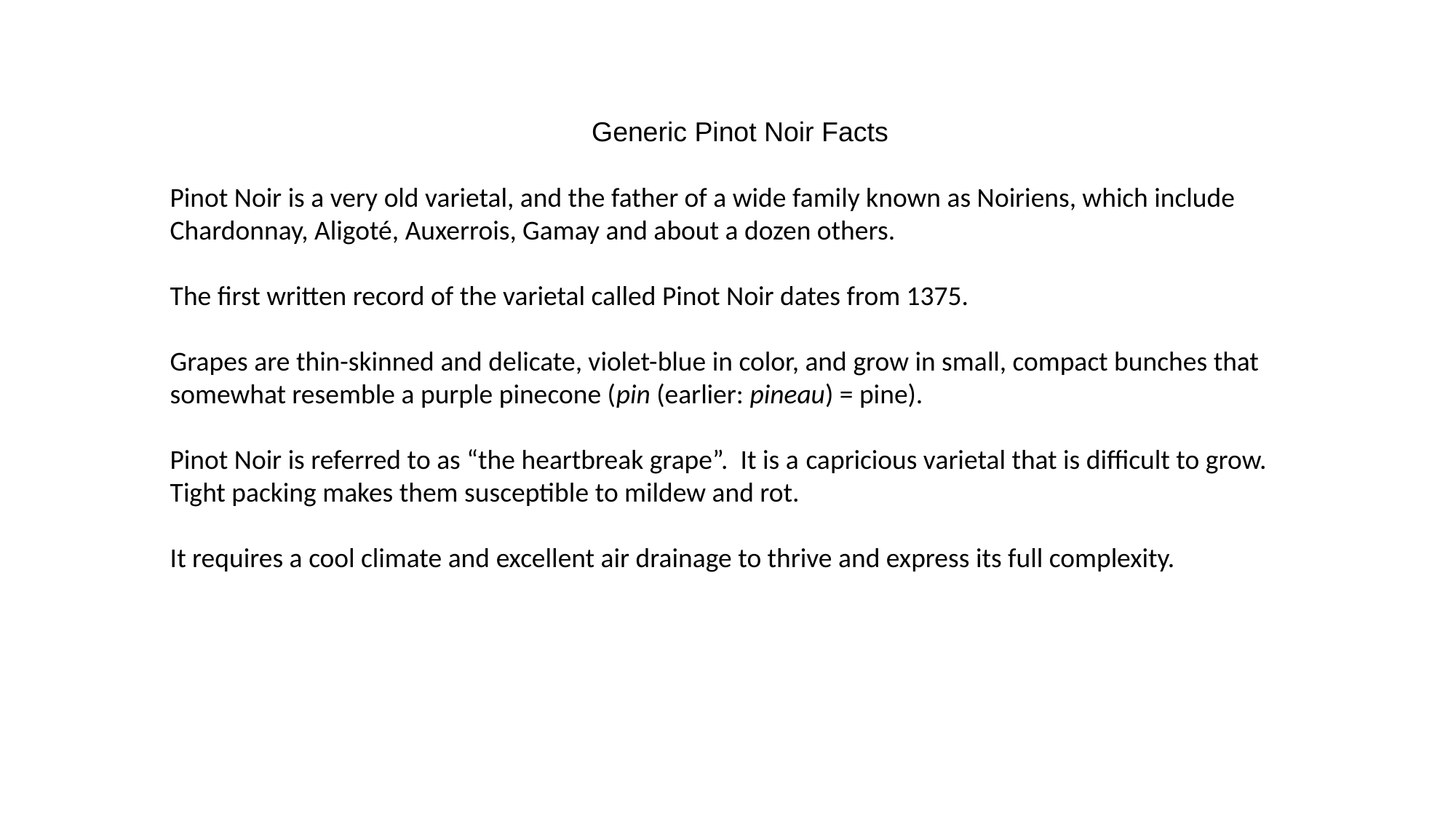

Generic Pinot Noir Facts

Pinot Noir is a very old varietal, and the father of a wide family known as Noiriens, which include Chardonnay, Aligoté, Auxerrois, Gamay and about a dozen others.

The first written record of the varietal called Pinot Noir dates from 1375.

Grapes are thin-skinned and delicate, violet-blue in color, and grow in small, compact bunches that somewhat resemble a purple pinecone (pin (earlier: pineau) = pine).

Pinot Noir is referred to as “the heartbreak grape”.  It is a capricious varietal that is difficult to grow.  Tight packing makes them susceptible to mildew and rot.

It requires a cool climate and excellent air drainage to thrive and express its full complexity.